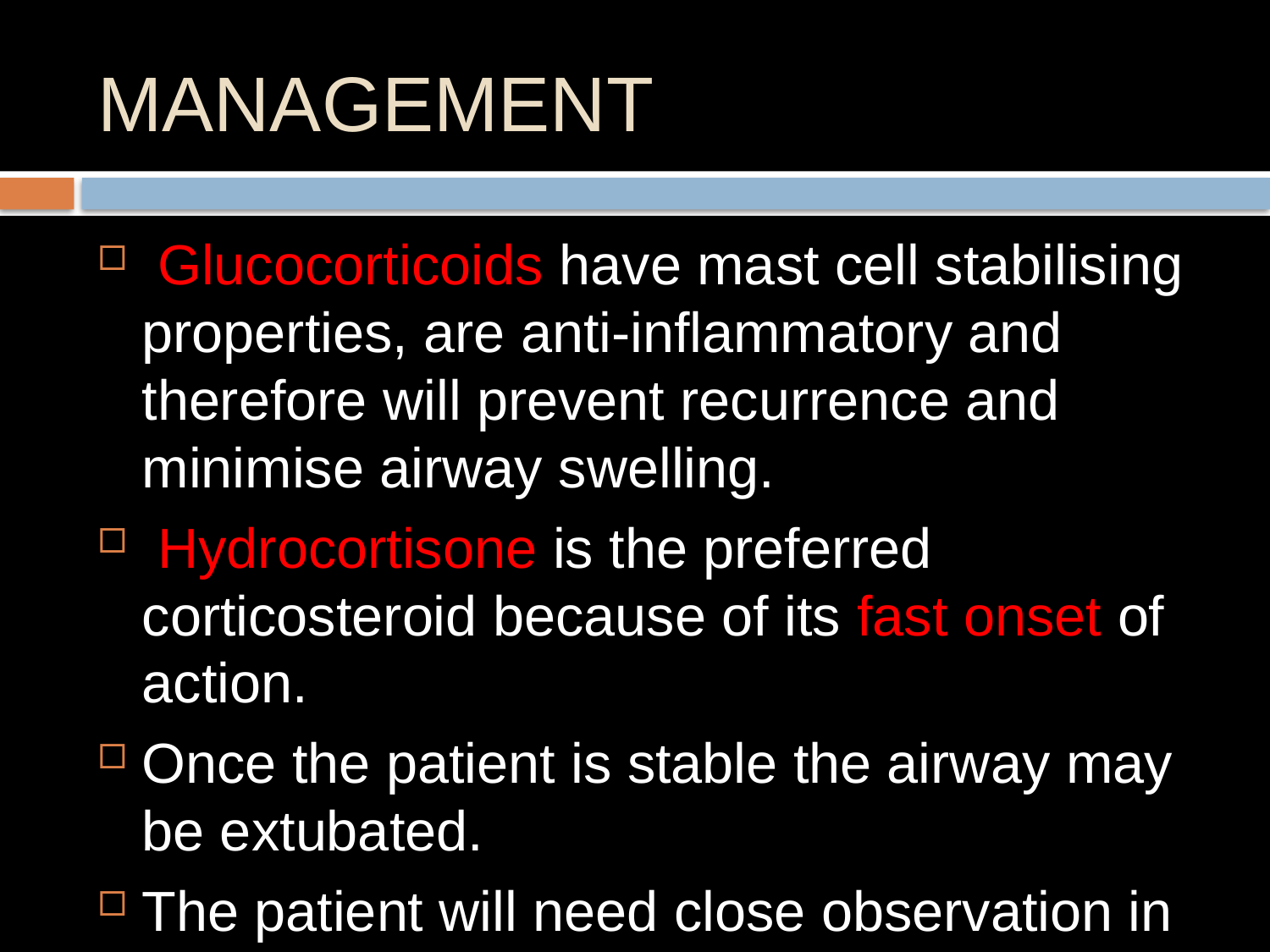

# MANAGEMENT
 Glucocorticoids have mast cell stabilising properties, are anti-inflammatory and therefore will prevent recurrence and minimise airway swelling.
 Hydrocortisone is the preferred corticosteroid because of its fast onset of action.
Once the patient is stable the airway may be extubated.
The patient will need close observation in the ward for 24 hours.